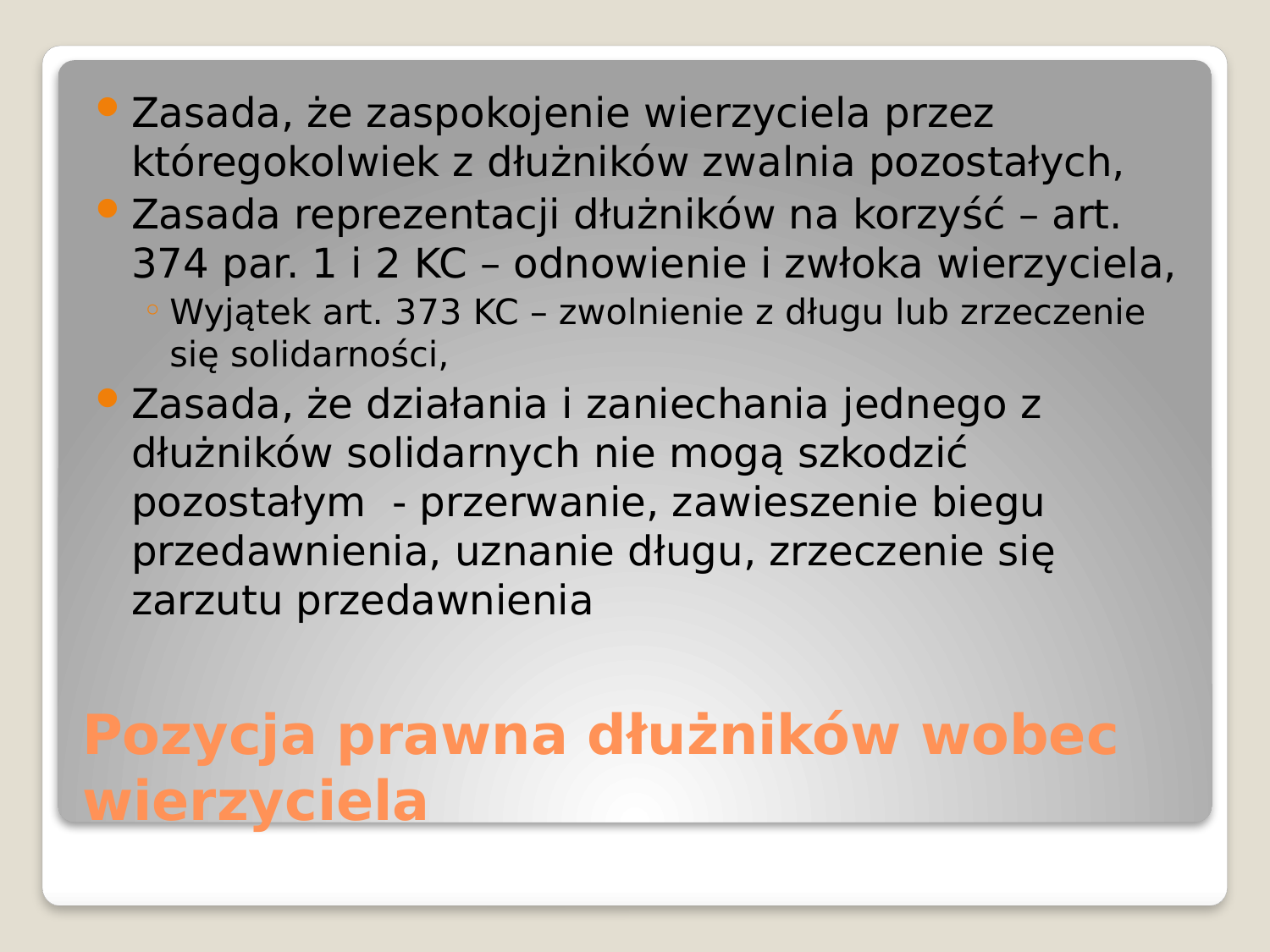

Zasada, że zaspokojenie wierzyciela przez któregokolwiek z dłużników zwalnia pozostałych,
Zasada reprezentacji dłużników na korzyść – art. 374 par. 1 i 2 KC – odnowienie i zwłoka wierzyciela,
Wyjątek art. 373 KC – zwolnienie z długu lub zrzeczenie się solidarności,
Zasada, że działania i zaniechania jednego z dłużników solidarnych nie mogą szkodzić pozostałym  - przerwanie, zawieszenie biegu przedawnienia, uznanie długu, zrzeczenie się zarzutu przedawnienia
# Pozycja prawna dłużników wobec wierzyciela